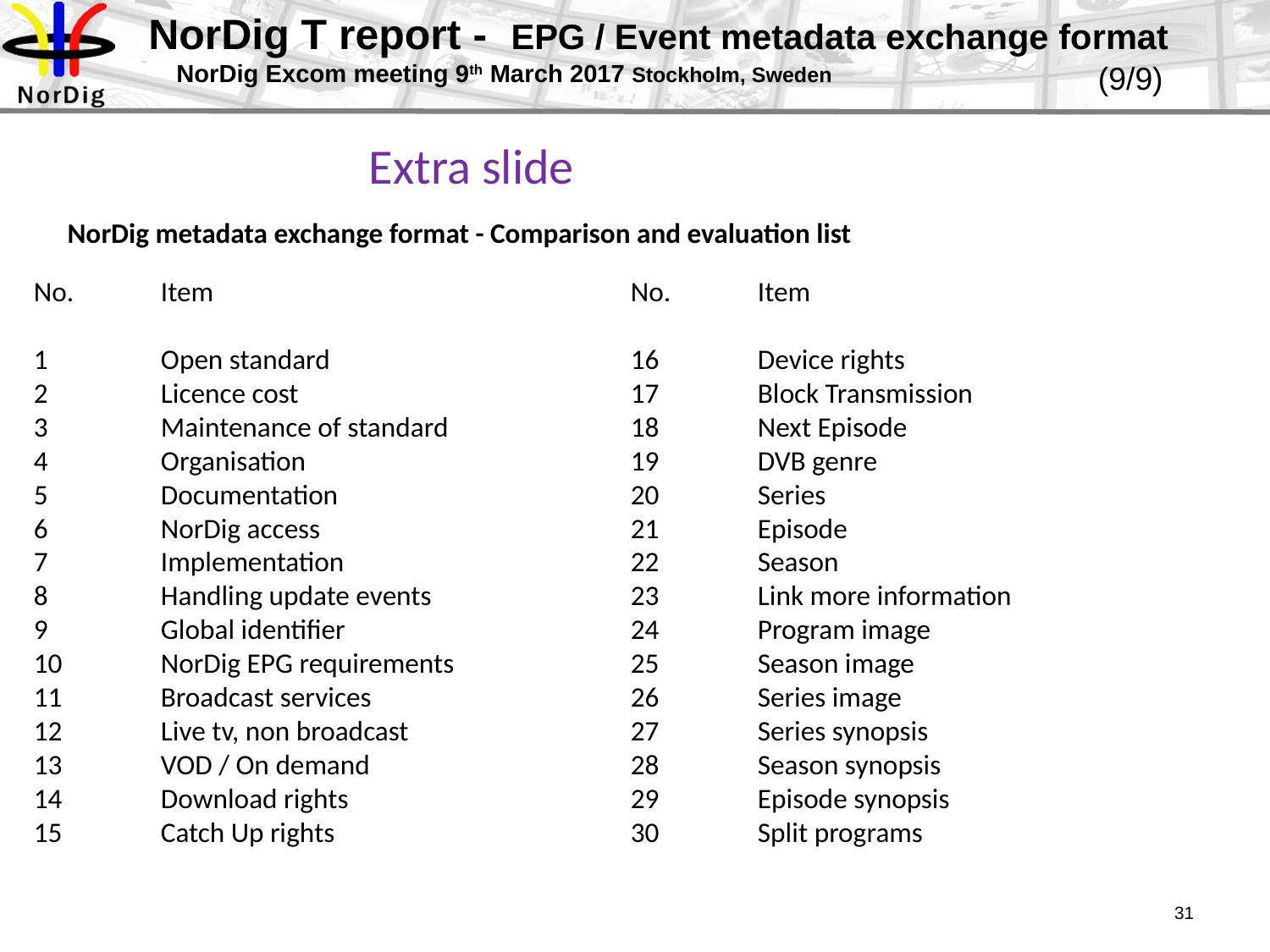

# NorDig T report -  EPG / Event metadata exchange format NorDig Excom meeting 9th March 2017 Stockholm, Sweden
(9/9)
Extra slide
NorDig metadata exchange format - Comparison and evaluation list
No.	Item
1	Open standard
2	Licence cost
3	Maintenance of standard
4	Organisation
5	Documentation
6	NorDig access
7	Implementation
8	Handling update events
9	Global identifier
10	NorDig EPG requirements
11	Broadcast services
12	Live tv, non broadcast
13	VOD / On demand
14	Download rights
15	Catch Up rights

No.	Item

16	Device rights
17	Block Transmission
18	Next Episode
19	DVB genre
20	Series
21	Episode
22	Season
23	Link more information
24	Program image
25	Season image
26	Series image
27	Series synopsis
28	Season synopsis
29	Episode synopsis
30	Split programs
31